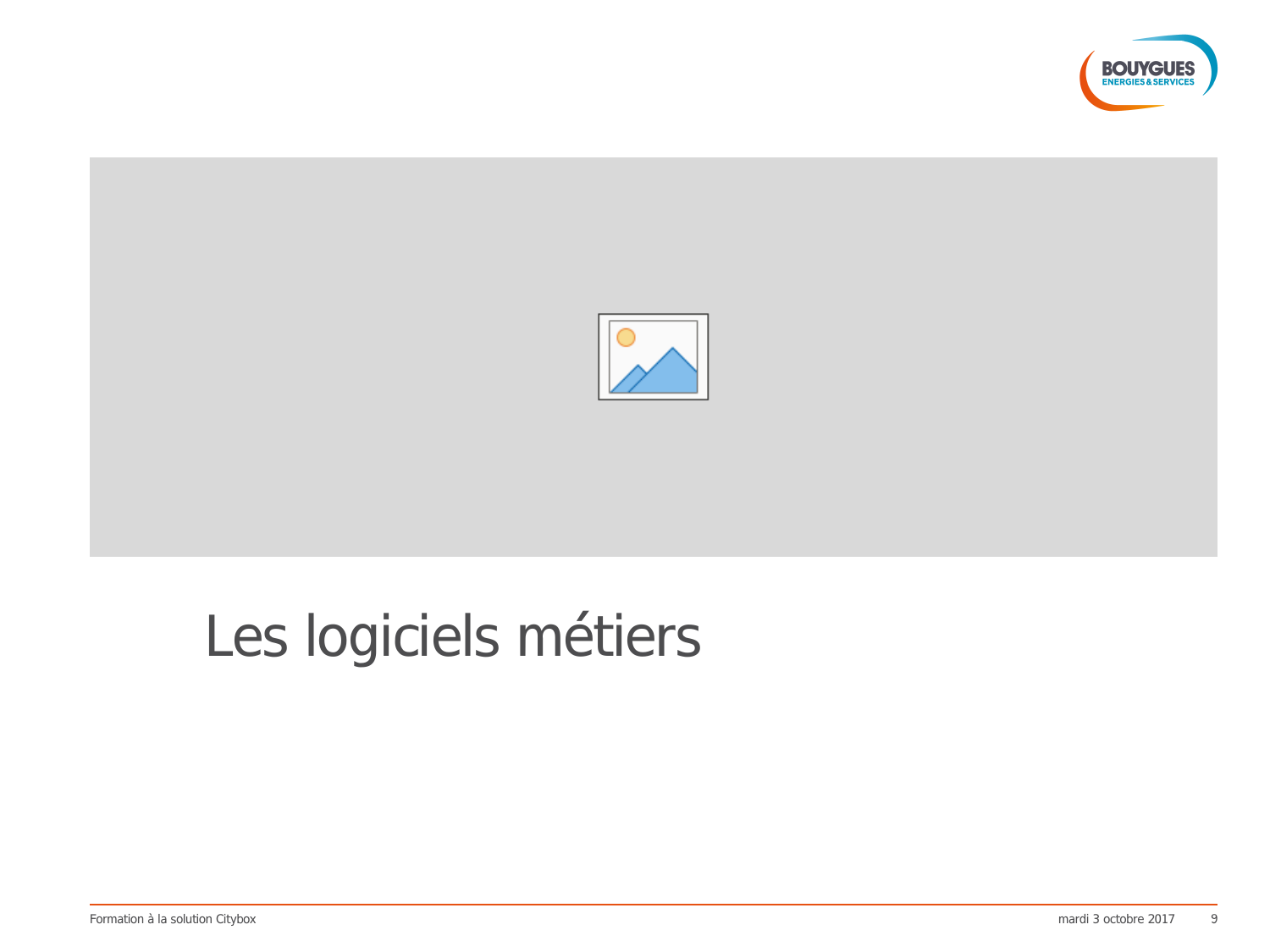

#
Les logiciels métiers
Formation à la solution Citybox
mardi 3 octobre 2017
9